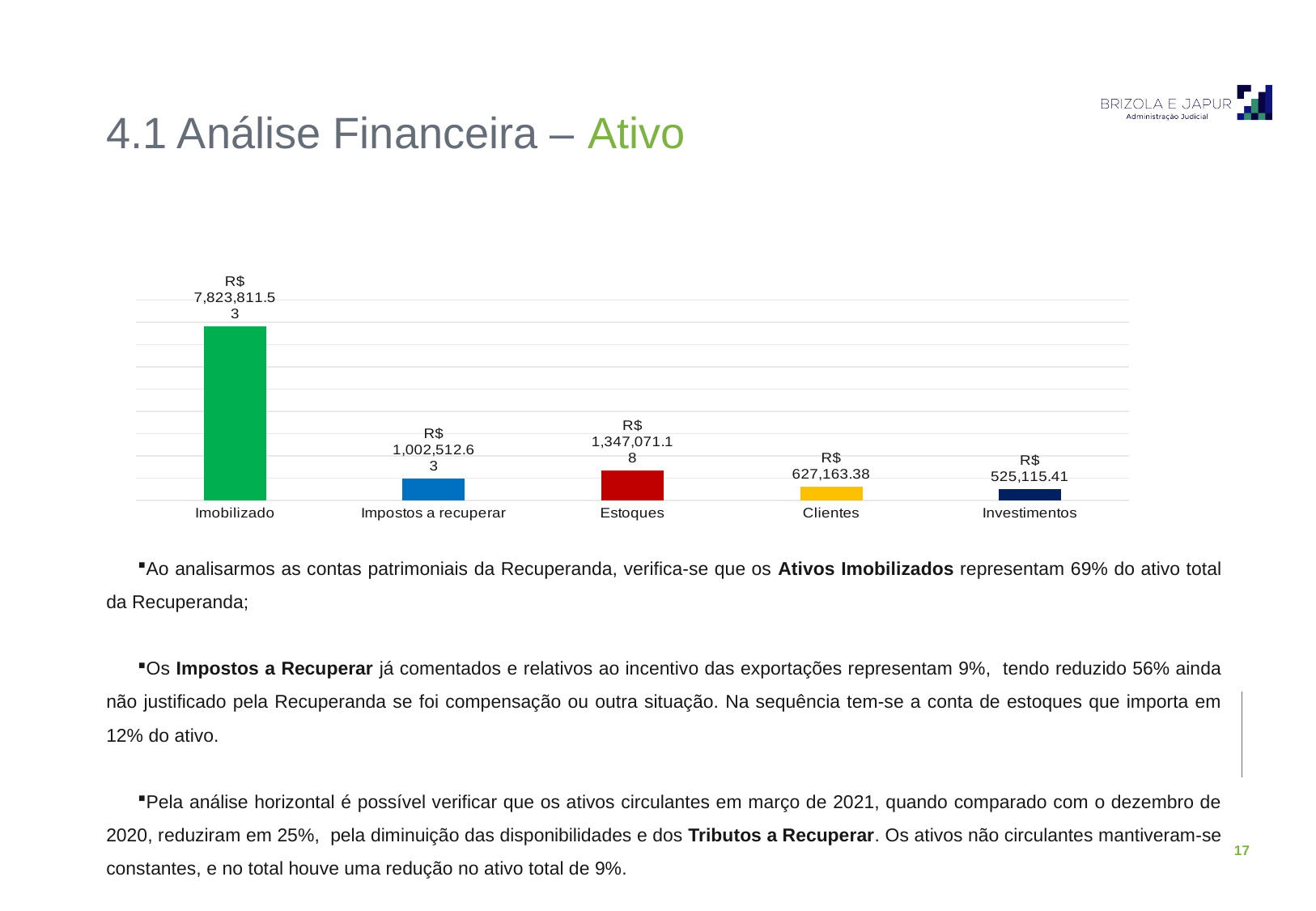

4.1 Análise Financeira – Ativo

### Chart

| Category |  |
|---|---|
| Imobilizado | 7823811.53 |
| Impostos a recuperar | 1002512.63 |
| Estoques | 1347071.18 |
| Clientes | 627163.38 |
| Investimentos | 525115.41 |
Ao analisarmos as contas patrimoniais da Recuperanda, verifica-se que os Ativos Imobilizados representam 69% do ativo total da Recuperanda;

Os Impostos a Recuperar já comentados e relativos ao incentivo das exportações representam 9%,  tendo reduzido 56% ainda não justificado pela Recuperanda se foi compensação ou outra situação. Na sequência tem-se a conta de estoques que importa em 12% do ativo.

Pela análise horizontal é possível verificar que os ativos circulantes em março de 2021, quando comparado com o dezembro de 2020, reduziram em 25%,  pela diminuição das disponibilidades e dos Tributos a Recuperar. Os ativos não circulantes mantiveram-se constantes, e no total houve uma redução no ativo total de 9%.